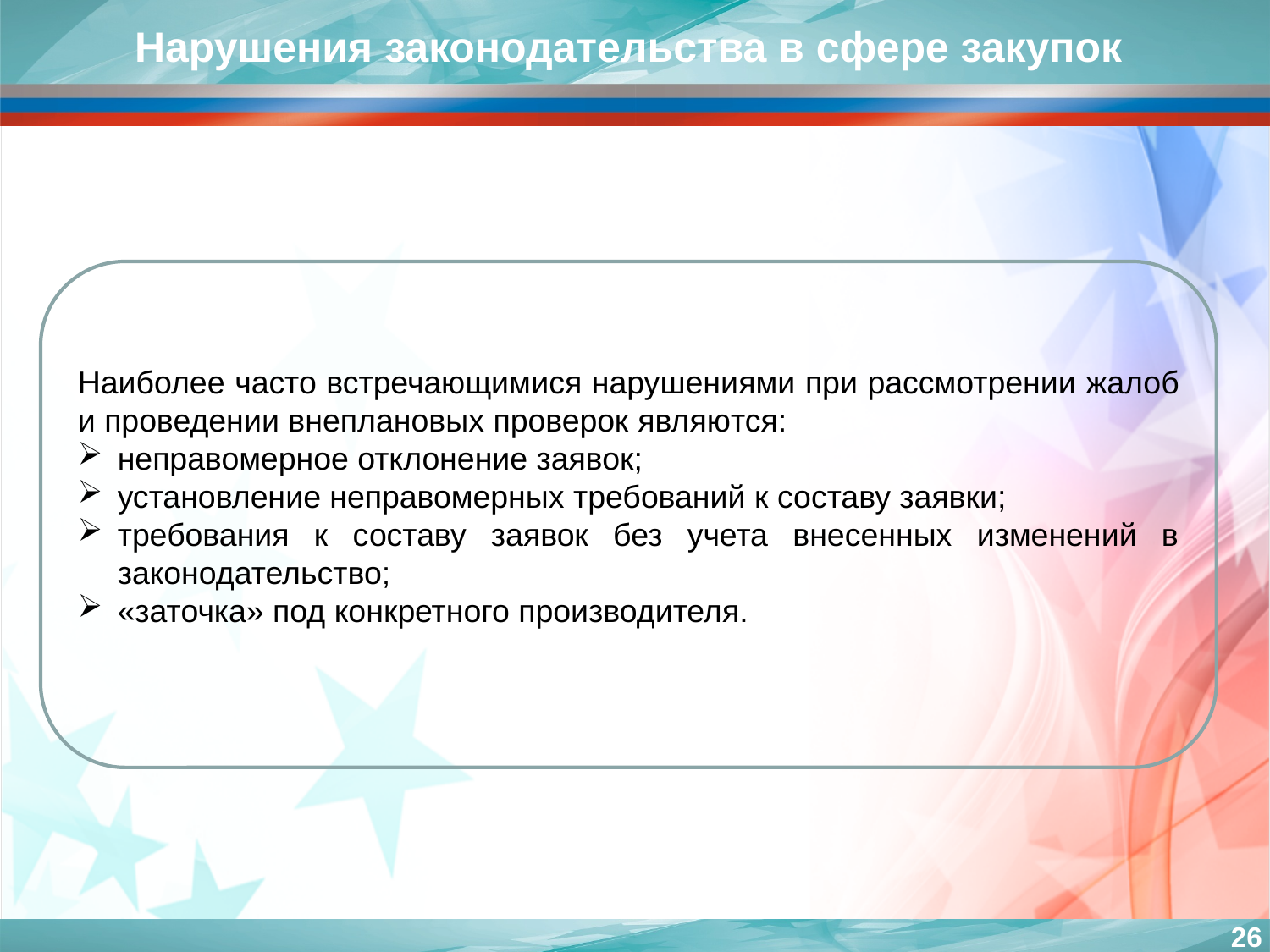

Нарушения законодательства в сфере закупок
Наиболее часто встречающимися нарушениями при рассмотрении жалоб и проведении внеплановых проверок являются:
неправомерное отклонение заявок;
установление неправомерных требований к составу заявки;
требования к составу заявок без учета внесенных изменений в законодательство;
«заточка» под конкретного производителя.

26